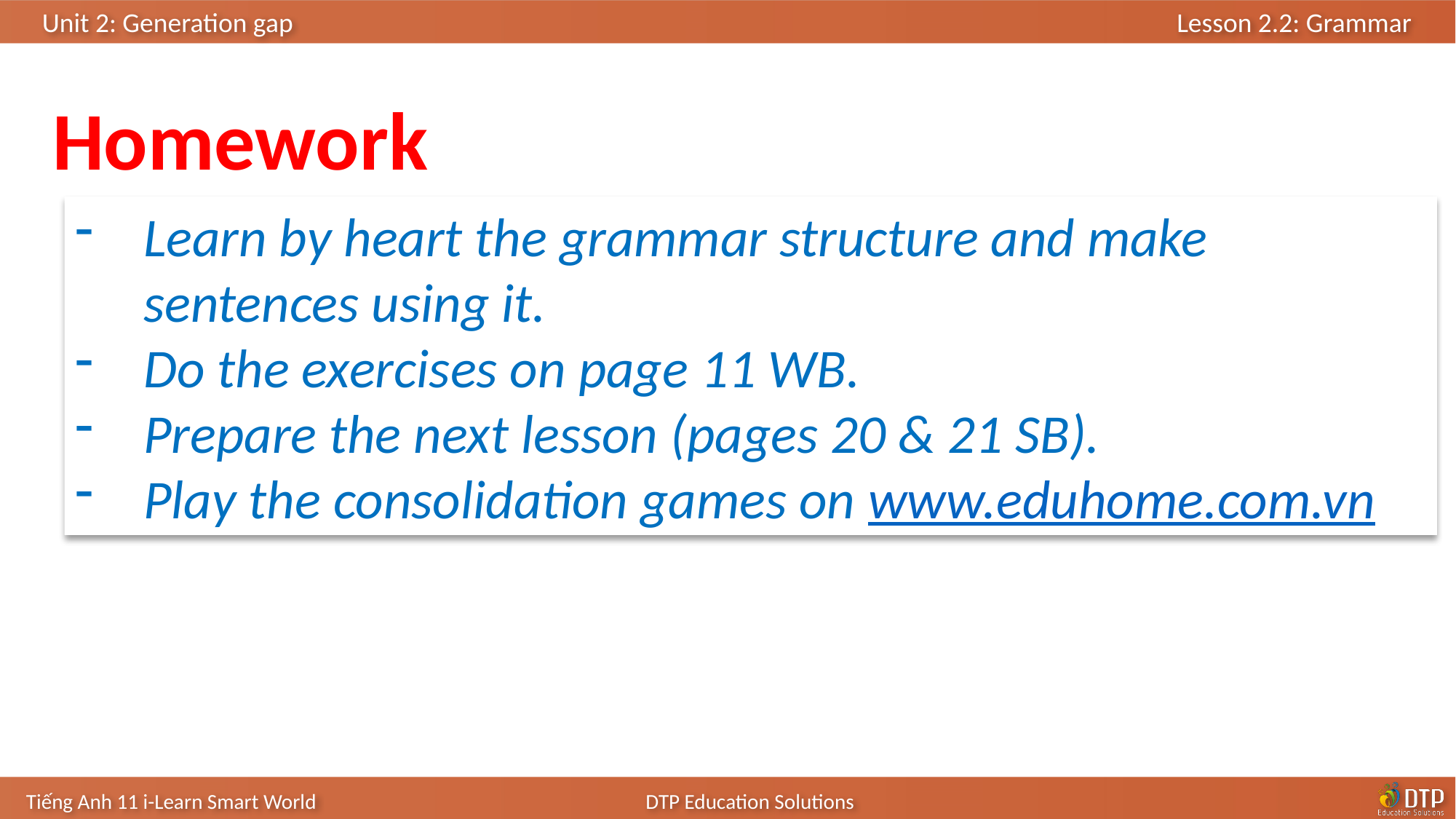

Homework
Learn by heart the grammar structure and make sentences using it.
Do the exercises on page 11 WB.
Prepare the next lesson (pages 20 & 21 SB).
Play the consolidation games on www.eduhome.com.vn